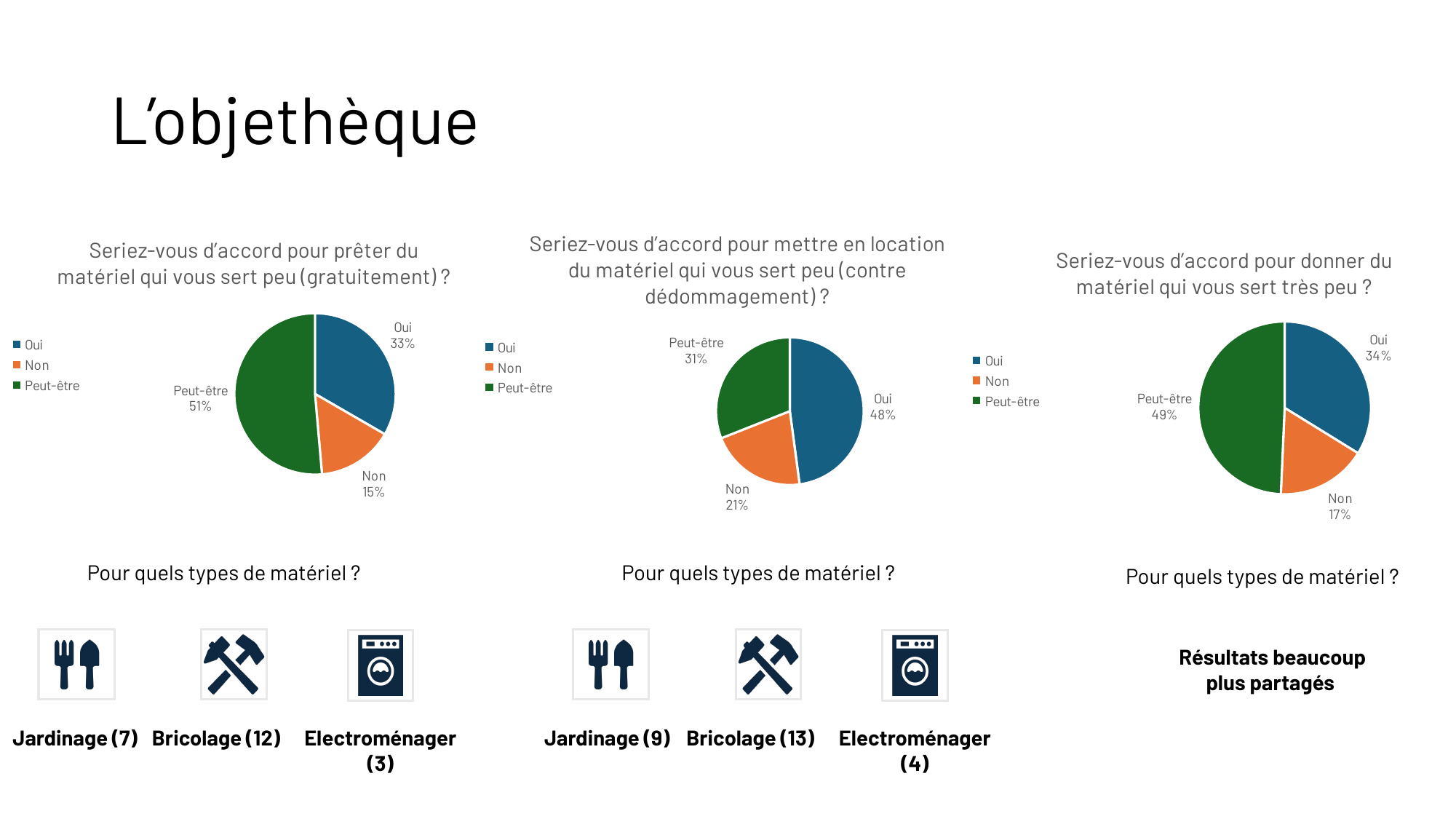

# L’objethèque

### Chart: Seriez-vous d’accord pour mettre en location du matériel qui vous sert peu (contre dédommagement) ?

| Category |  |
|---|---|
| Oui | 34.0 |
| Non | 15.0 |
| Peut-être | 22.0 |

### Chart: Seriez-vous d’accord pour prêter du matériel qui vous sert peu (gratuitement) ?

| Category |  |
|---|---|
| Oui | 24.0 |
| Non | 11.0 |
| Peut-être | 37.0 |

### Chart: Seriez-vous d’accord pour donner du matériel qui vous sert très peu ?

| Category |  |
|---|---|
| Oui | 24.0 |
| Non | 12.0 |
| Peut-être | 35.0 |
Pour quels types de matériel ?
Pour quels types de matériel ?
Pour quels types de matériel ?

Résultats beaucoup plus partagés
Jardinage (7)
Bricolage (12)
Electroménager (3)
Bricolage (13)
Electroménager (4)
Jardinage (9)